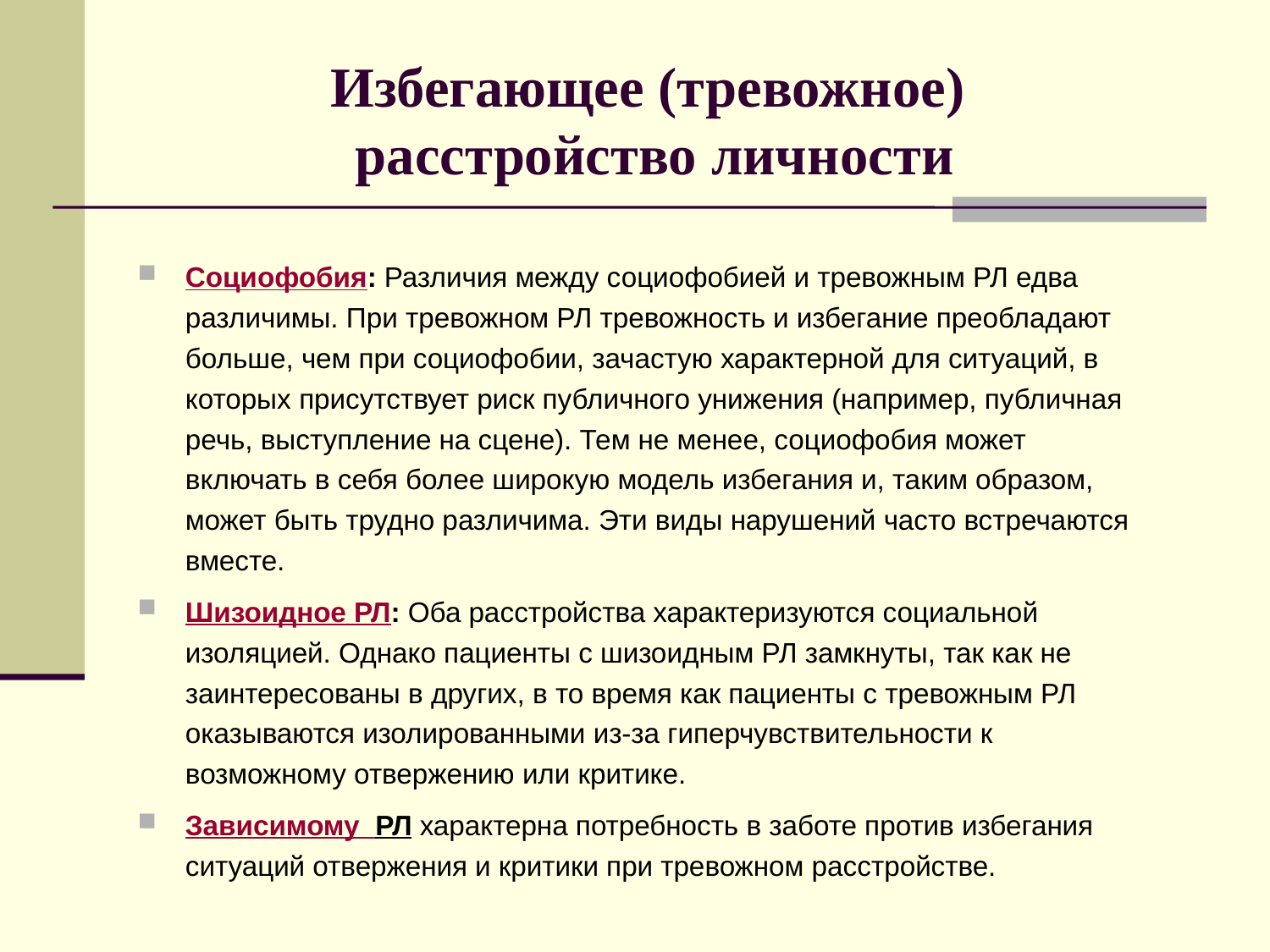

# Избегающее (тревожное) расстройство личности
Социофобия: Различия между социофобией и тревожным РЛ едва различимы. При тревожном РЛ тревожность и избегание преобладают больше, чем при социофобии, зачастую характерной для ситуаций, в которых присутствует риск публичного унижения (например, публичная речь, выступление на сцене). Тем не менее, социофобия может включать в себя более широкую модель избегания и, таким образом, может быть трудно различима. Эти виды нарушений часто встречаются вместе.
Шизоидное РЛ: Оба расстройства характеризуются социальной изоляцией. Однако пациенты с шизоидным РЛ замкнуты, так как не заинтересованы в других, в то время как пациенты с тревожным РЛ оказываются изолированными из-за гиперчувствительности к возможному отвержению или критике.
Зависимому  РЛ характерна потребность в заботе против избегания ситуаций отвержения и критики при тревожном расстройстве.